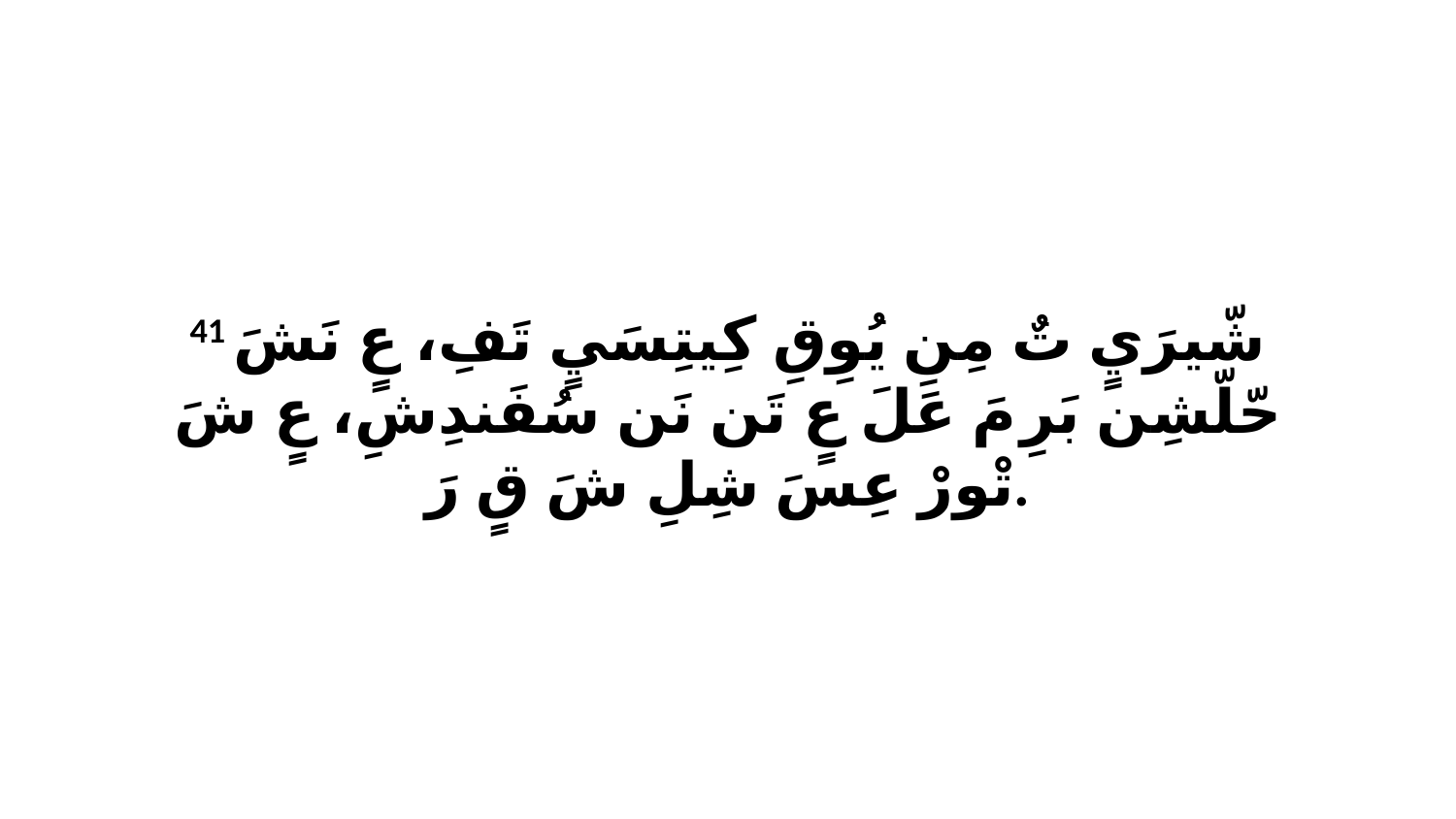

41 شّيرَيٍ تٌ مِنِ يُوِقِ كِيتِسَيٍ تَفِ، عٍ نَشَ حّلّشِن بَرِ مَ عَلَ عٍ تَن نَن سُفَندِشِ، عٍ شَ تْورْ عِسَ شِلِ شَ قٍ رَ.